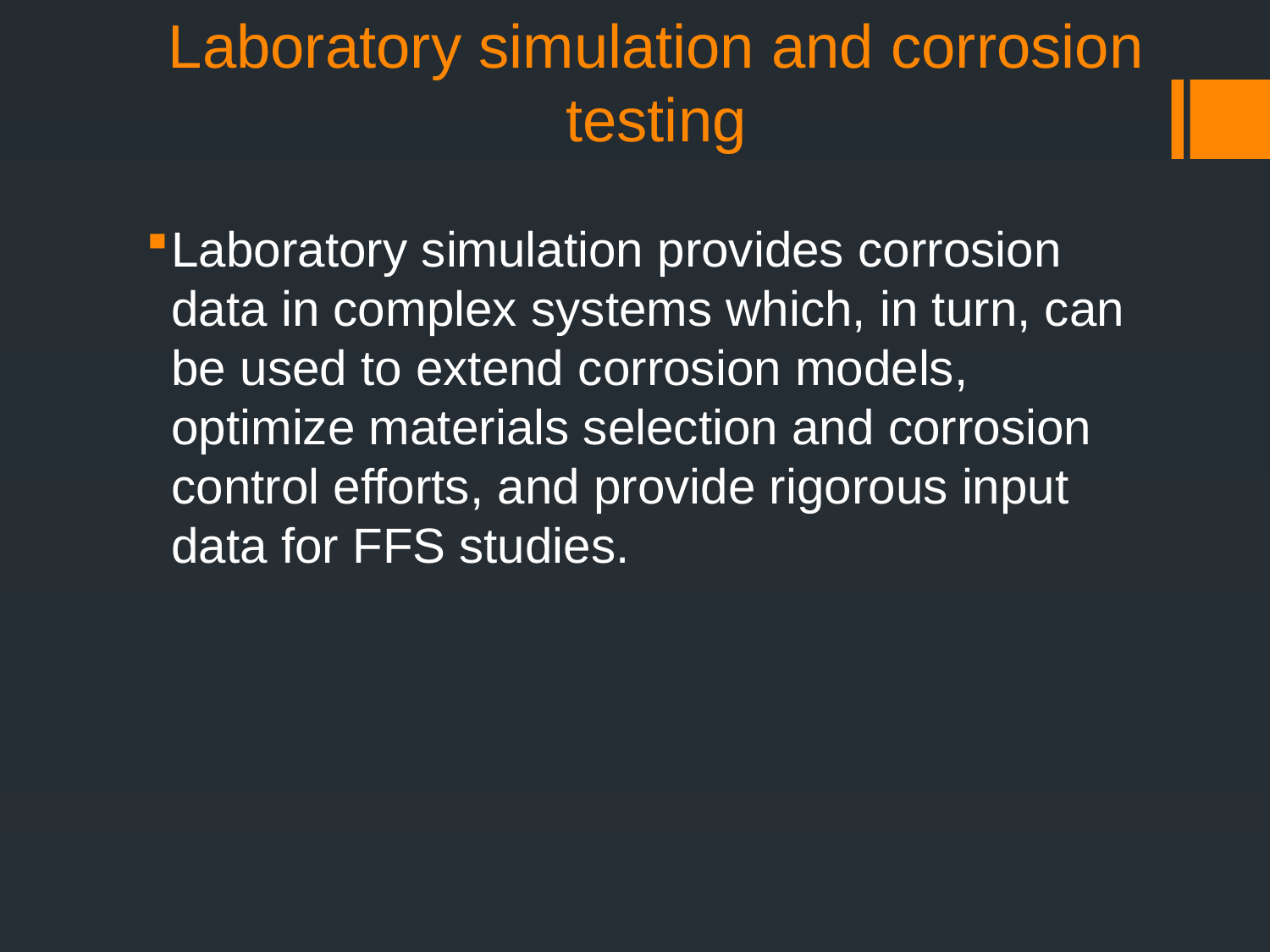

# Laboratory simulation and corrosion testing
Laboratory simulation provides corrosion data in complex systems which, in turn, can be used to extend corrosion models, optimize materials selection and corrosion control efforts, and provide rigorous input data for FFS studies.